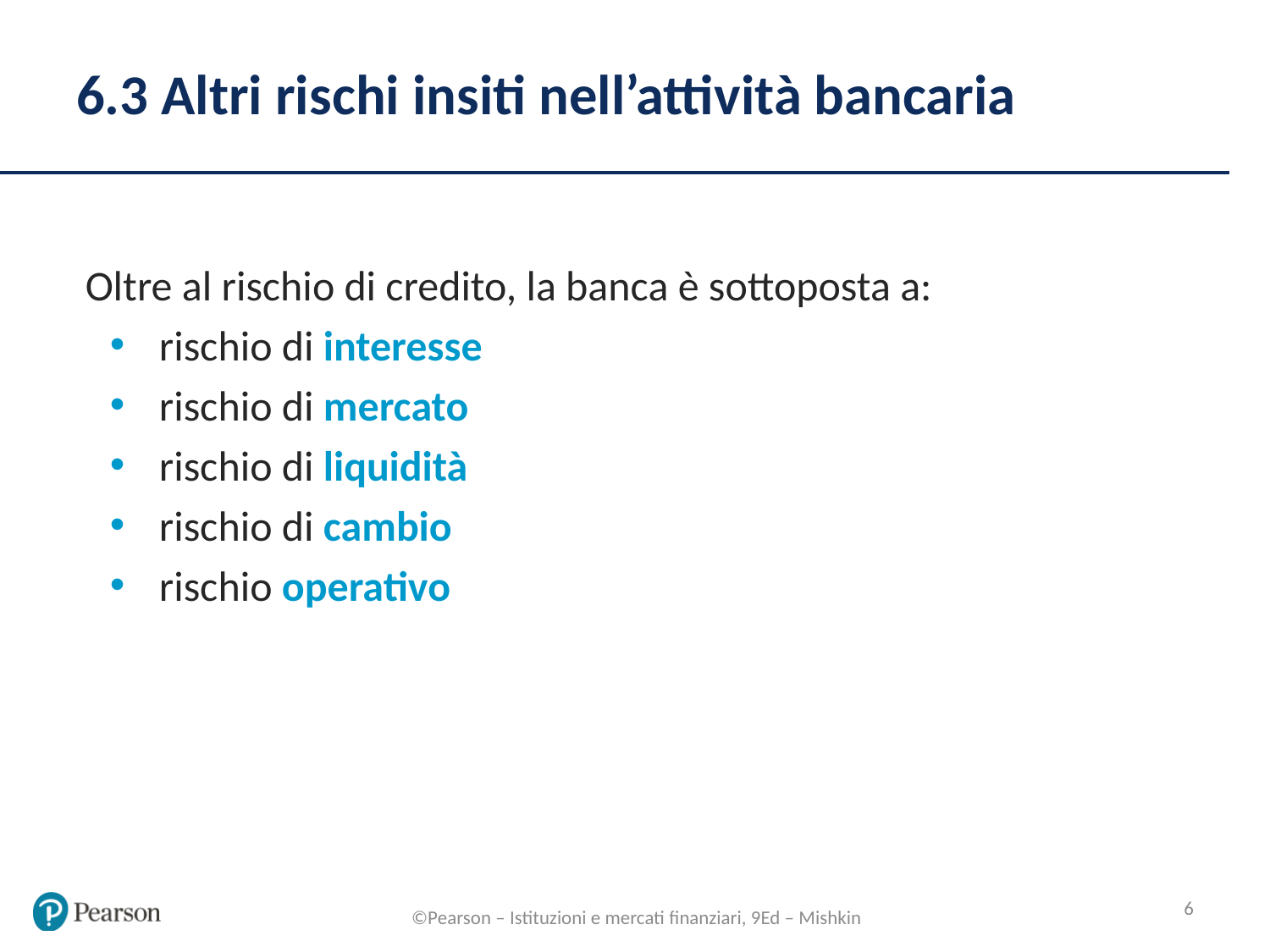

# 6.3 Altri rischi insiti nell’attività bancaria
Oltre al rischio di credito, la banca è sottoposta a:
rischio di interesse
rischio di mercato
rischio di liquidità
rischio di cambio
rischio operativo
6
©Pearson – Istituzioni e mercati finanziari, 9Ed – Mishkin